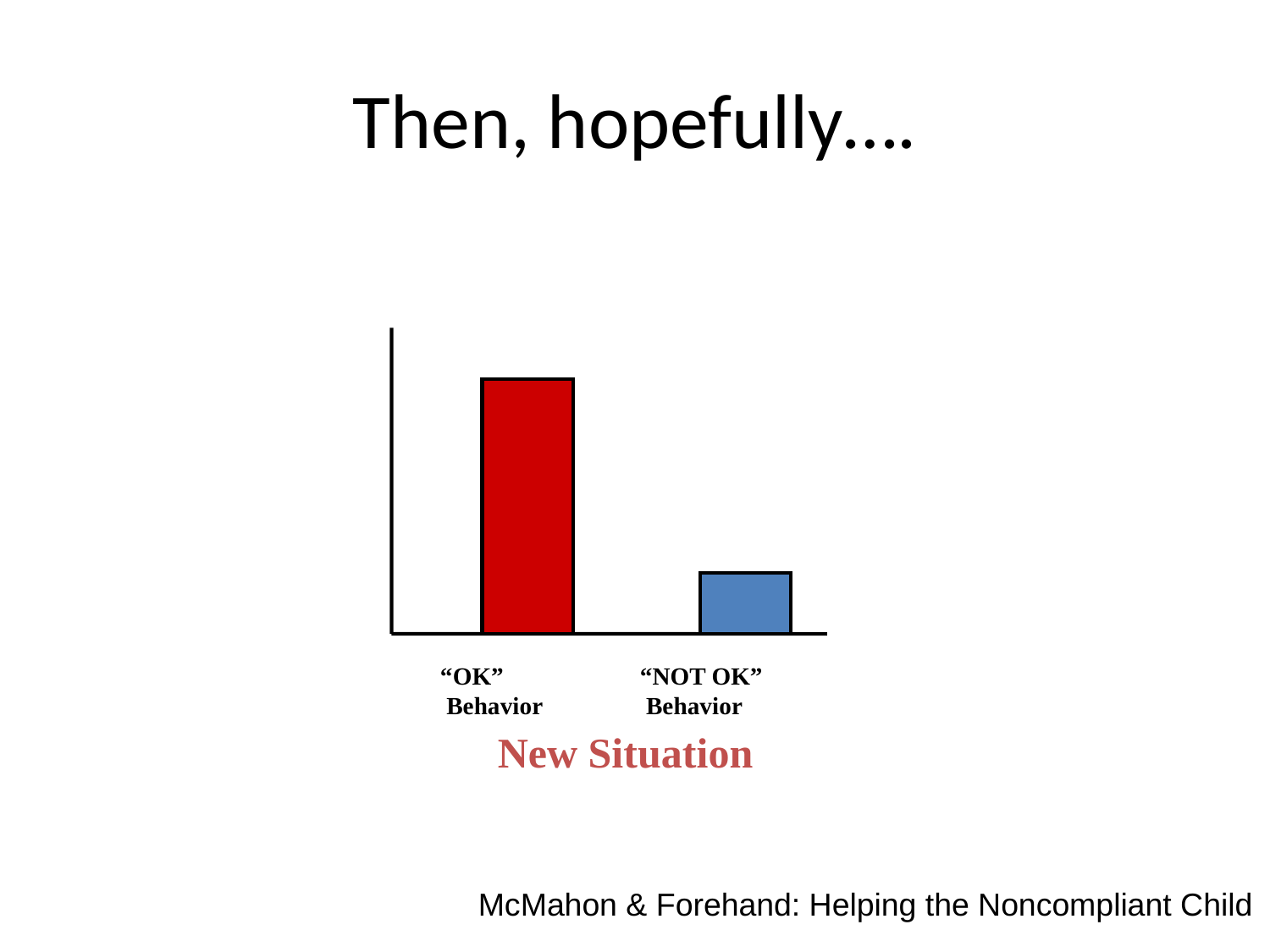

# Then, hopefully….

“OK”
 Behavior
“NOT OK”
 Behavior
New Situation
McMahon & Forehand: Helping the Noncompliant Child